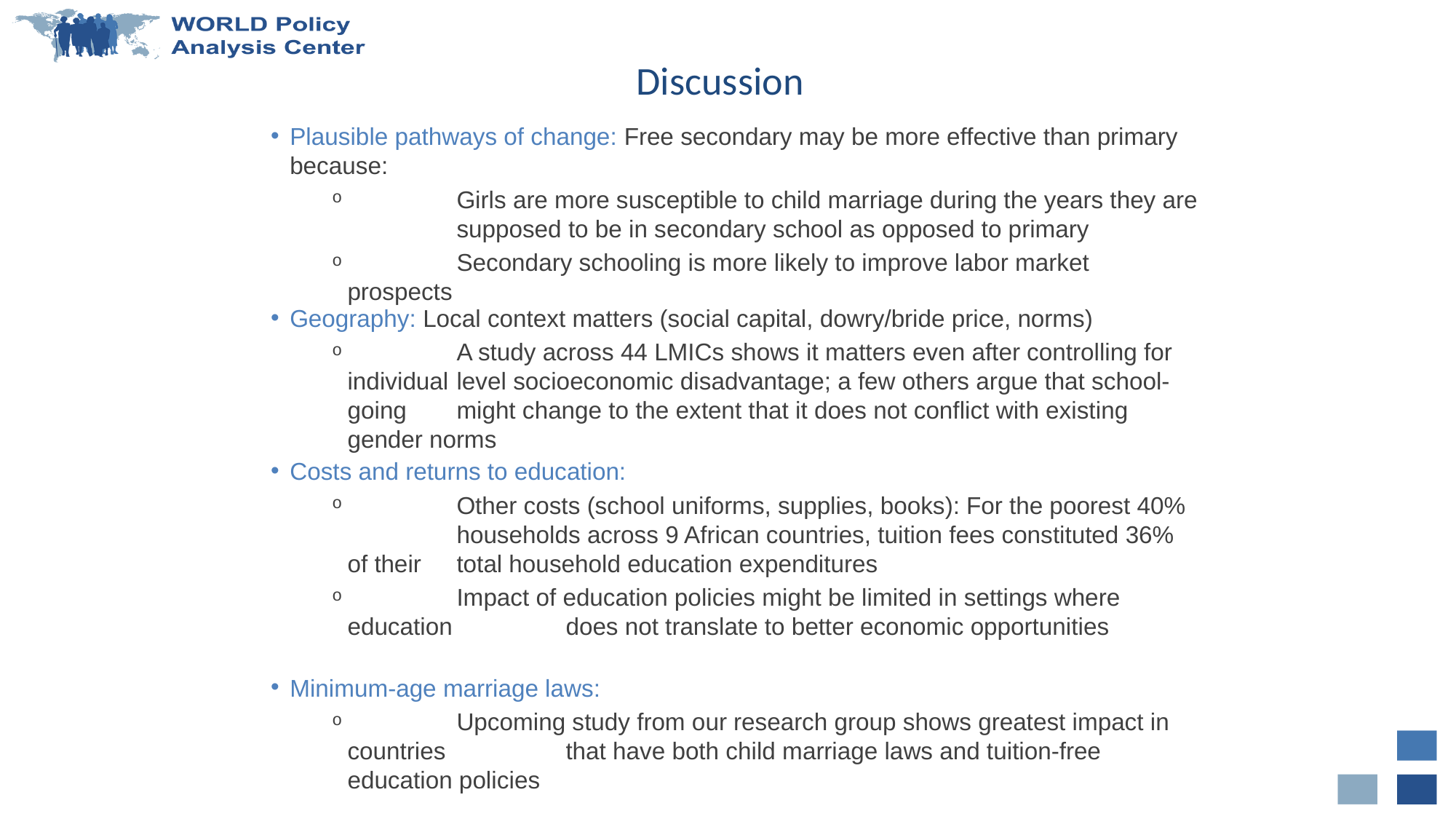

Discussion
Plausible pathways of change: Free secondary may be more effective than primary because:
	Girls are more susceptible to child marriage during the years they are 	supposed to be in secondary school as opposed to primary
	Secondary schooling is more likely to improve labor market prospects

Geography: Local context matters (social capital, dowry/bride price, norms)
	A study across 44 LMICs shows it matters even after controlling for individual 	level socioeconomic disadvantage; a few others argue that school-going 	might change to the extent that it does not conflict with existing gender norms

Costs and returns to education:
	Other costs (school uniforms, supplies, books): For the poorest 40% 	households across 9 African countries, tuition fees constituted 36% of their 	total household education expenditures
	Impact of education policies might be limited in settings where education 	does not translate to better economic opportunities

Minimum-age marriage laws:
	Upcoming study from our research group shows greatest impact in countries 		that have both child marriage laws and tuition-free education policies